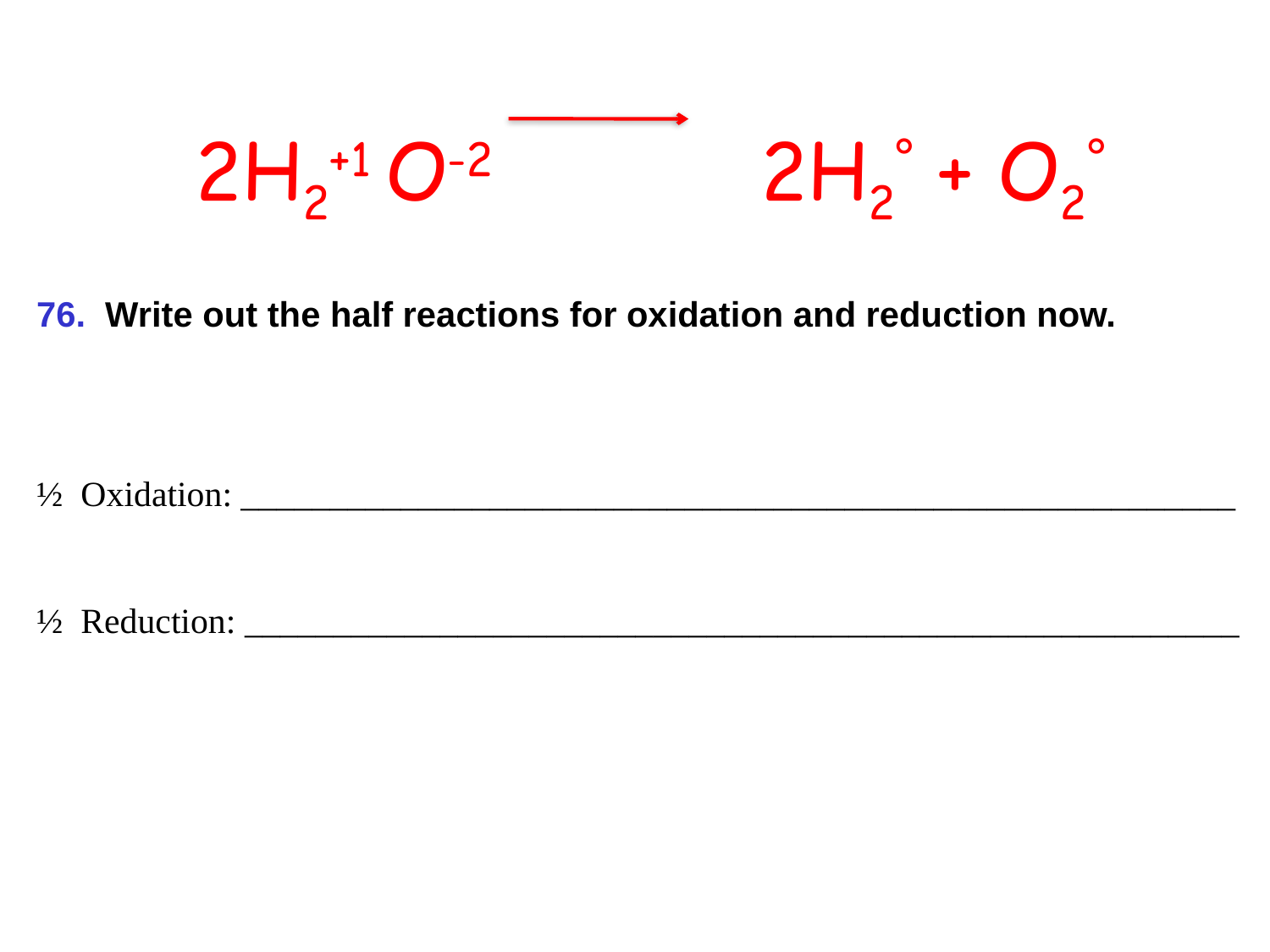

2H2+1 O-2              2H2° + O2°

76.  Write out the half reactions for oxidation and reduction now.
½  Oxidation: ________________________________________________________

½  Reduction: ________________________________________________________